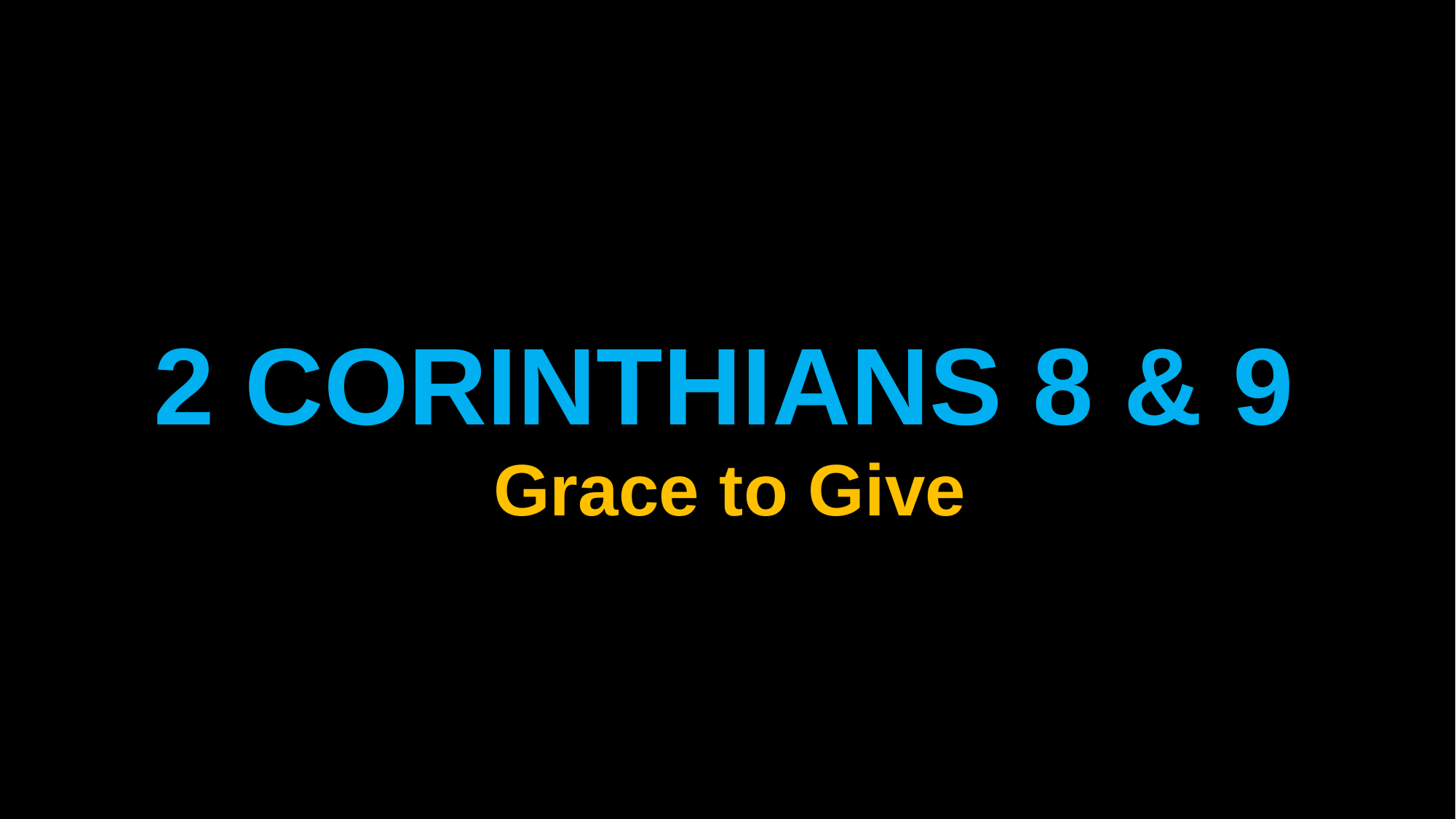

# 2 Corinthians 8 & 9
Grace to Give